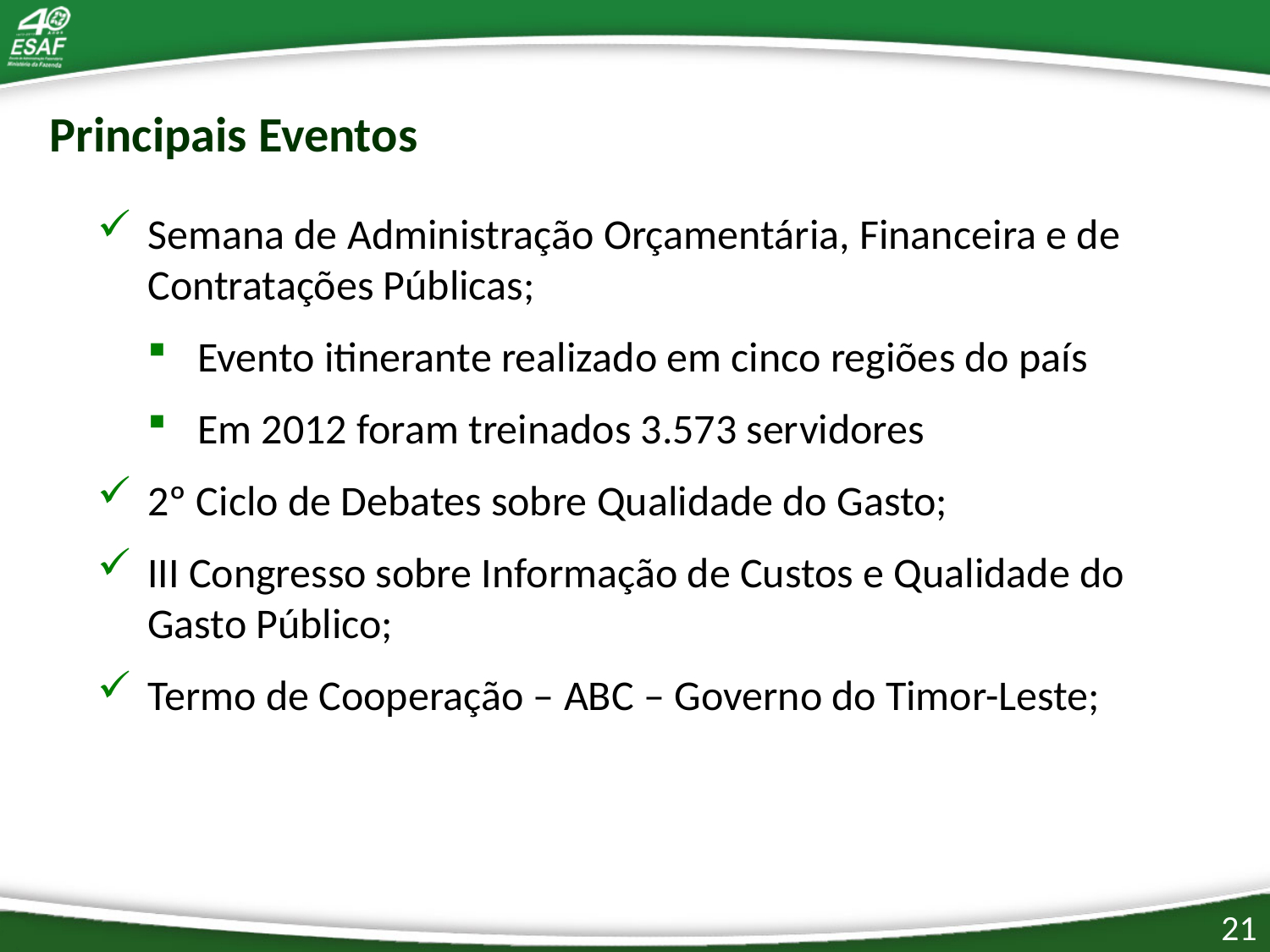

Principais Eventos
Semana de Administração Orçamentária, Financeira e de Contratações Públicas;
Evento itinerante realizado em cinco regiões do país
Em 2012 foram treinados 3.573 servidores
2º Ciclo de Debates sobre Qualidade do Gasto;
III Congresso sobre Informação de Custos e Qualidade do Gasto Público;
Termo de Cooperação – ABC – Governo do Timor-Leste;
21